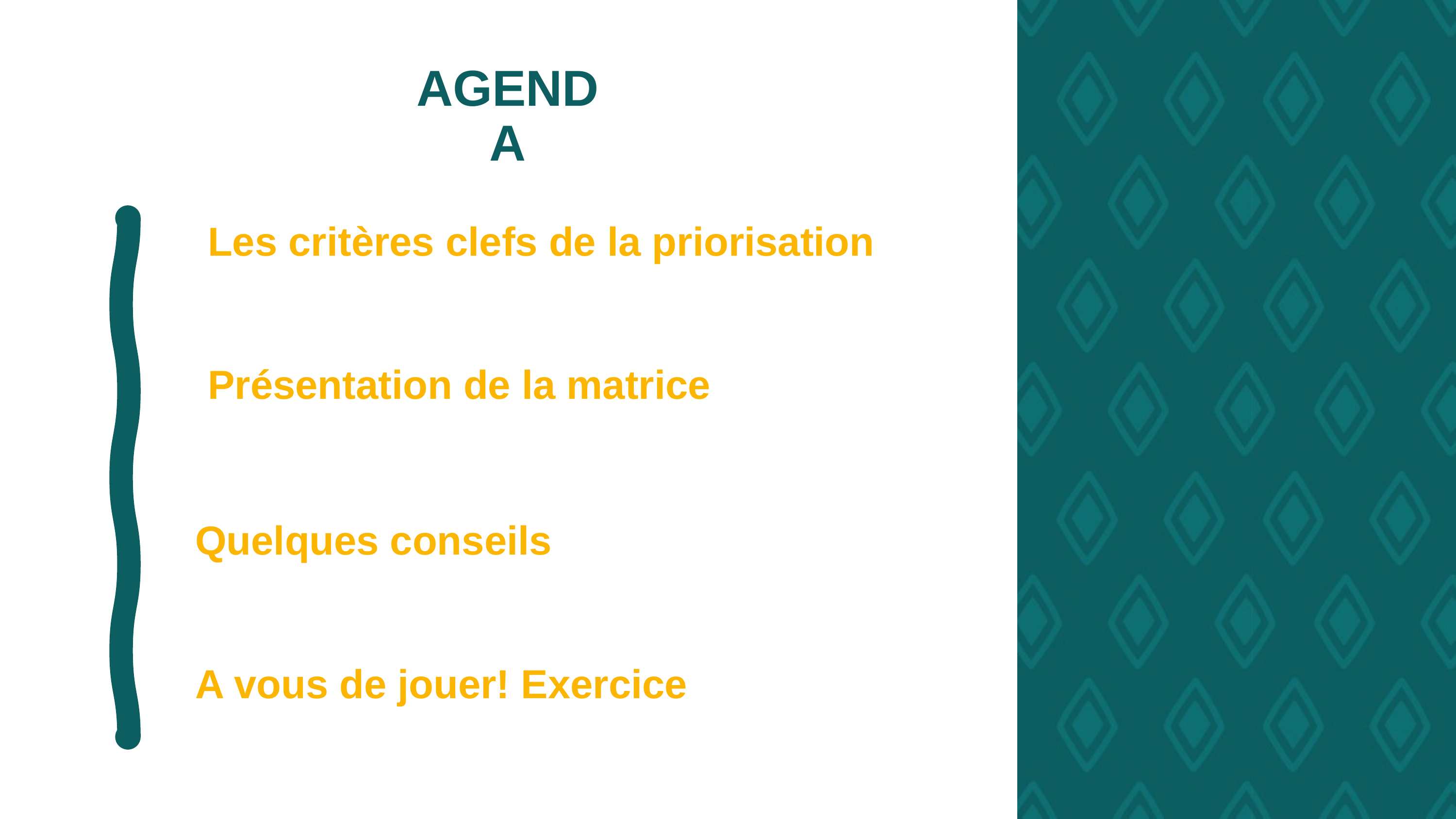

AGENDA

Les critères clefs de la priorisation
Présentation de la matrice
Quelques conseils
A vous de jouer! Exercice